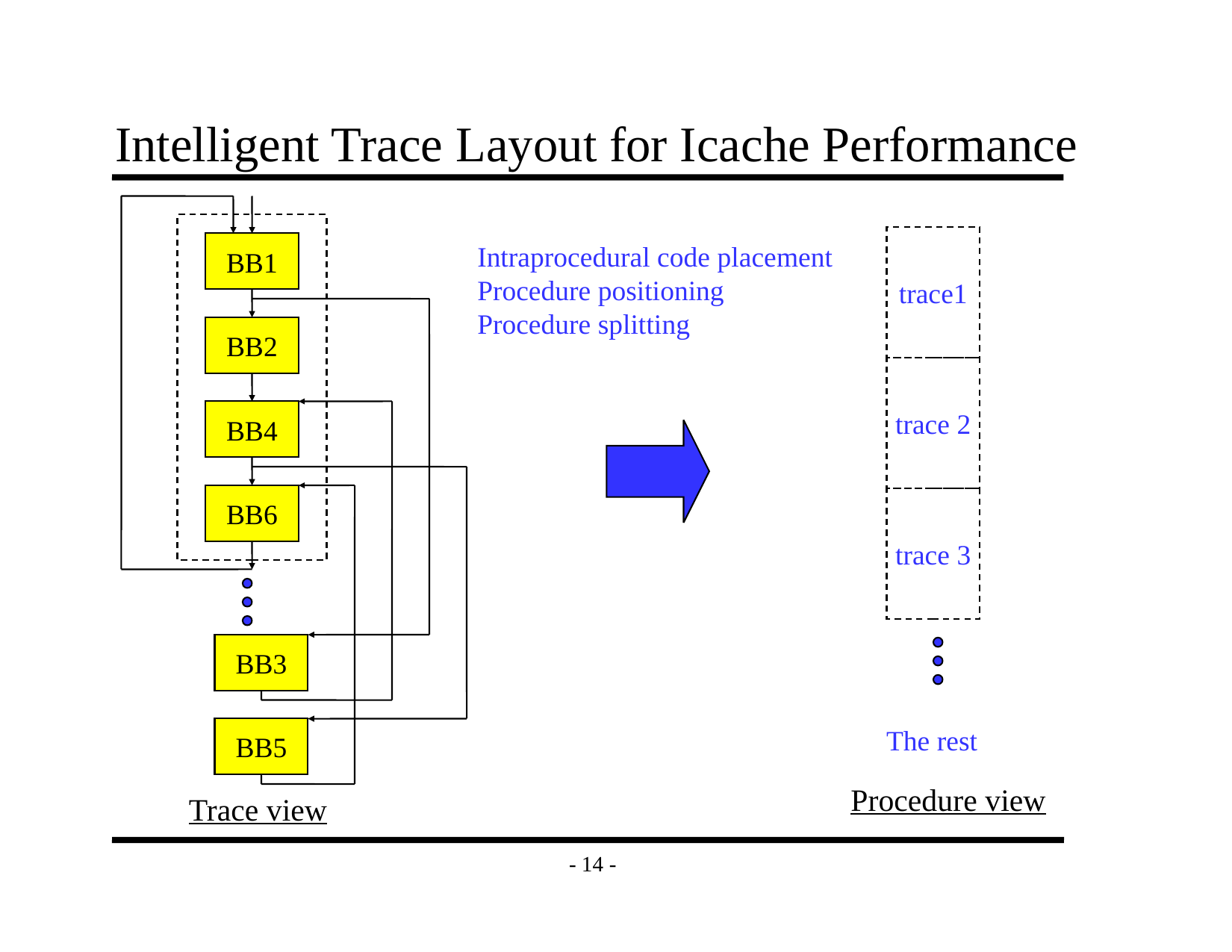

# Intelligent Trace Layout for Icache Performance

trace1
BB1
Intraprocedural code placement
Procedure positioning
Procedure splitting

BB2
trace 2

BB4

BB6

trace 3

BB3

The rest
BB5

Procedure view
Trace view